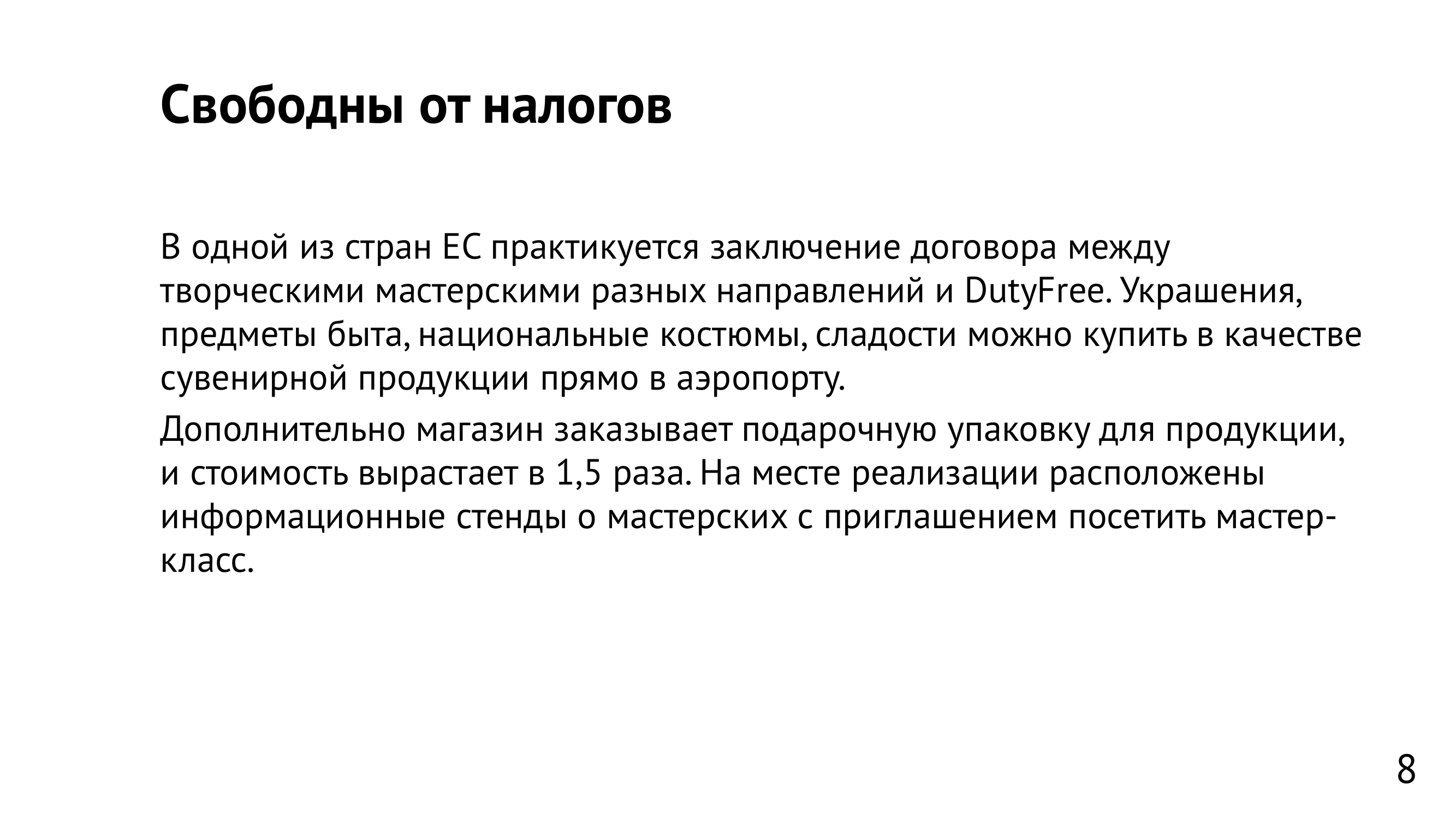

# Свободны от налогов
В одной из стран ЕС практикуется заключение договора между творческими мастерскими разных направлений и DutyFree. Украшения, предметы быта, национальные костюмы, сладости можно купить в качестве сувенирной продукции прямо в аэропорту.
Дополнительно магазин заказывает подарочную упаковку для продукции, и стоимость вырастает в 1,5 раза. На месте реализации расположены  информационные стенды о мастерских с приглашением посетить мастер-класс.
8